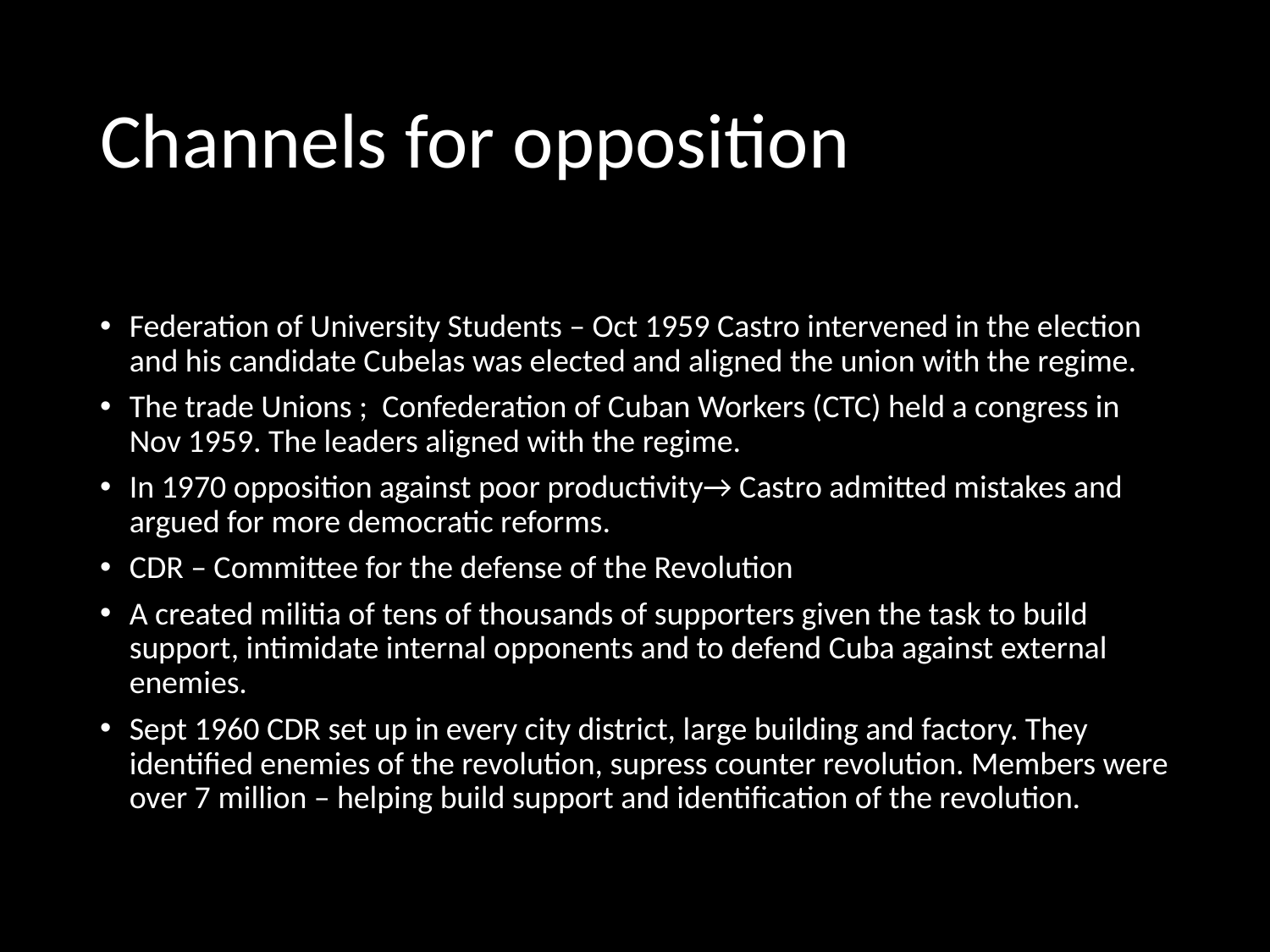

# Channels for opposition

Federation of University Students – Oct 1959 Castro intervened in the election and his candidate Cubelas was elected and aligned the union with the regime.
The trade Unions ;  Confederation of Cuban Workers (CTC) held a congress in Nov 1959. The leaders aligned with the regime.
In 1970 opposition against poor productivity→ Castro admitted mistakes and argued for more democratic reforms.
CDR – Committee for the defense of the Revolution
A created militia of tens of thousands of supporters given the task to build support, intimidate internal opponents and to defend Cuba against external enemies.
Sept 1960 CDR set up in every city district, large building and factory. They identified enemies of the revolution, supress counter revolution. Members were over 7 million – helping build support and identification of the revolution.